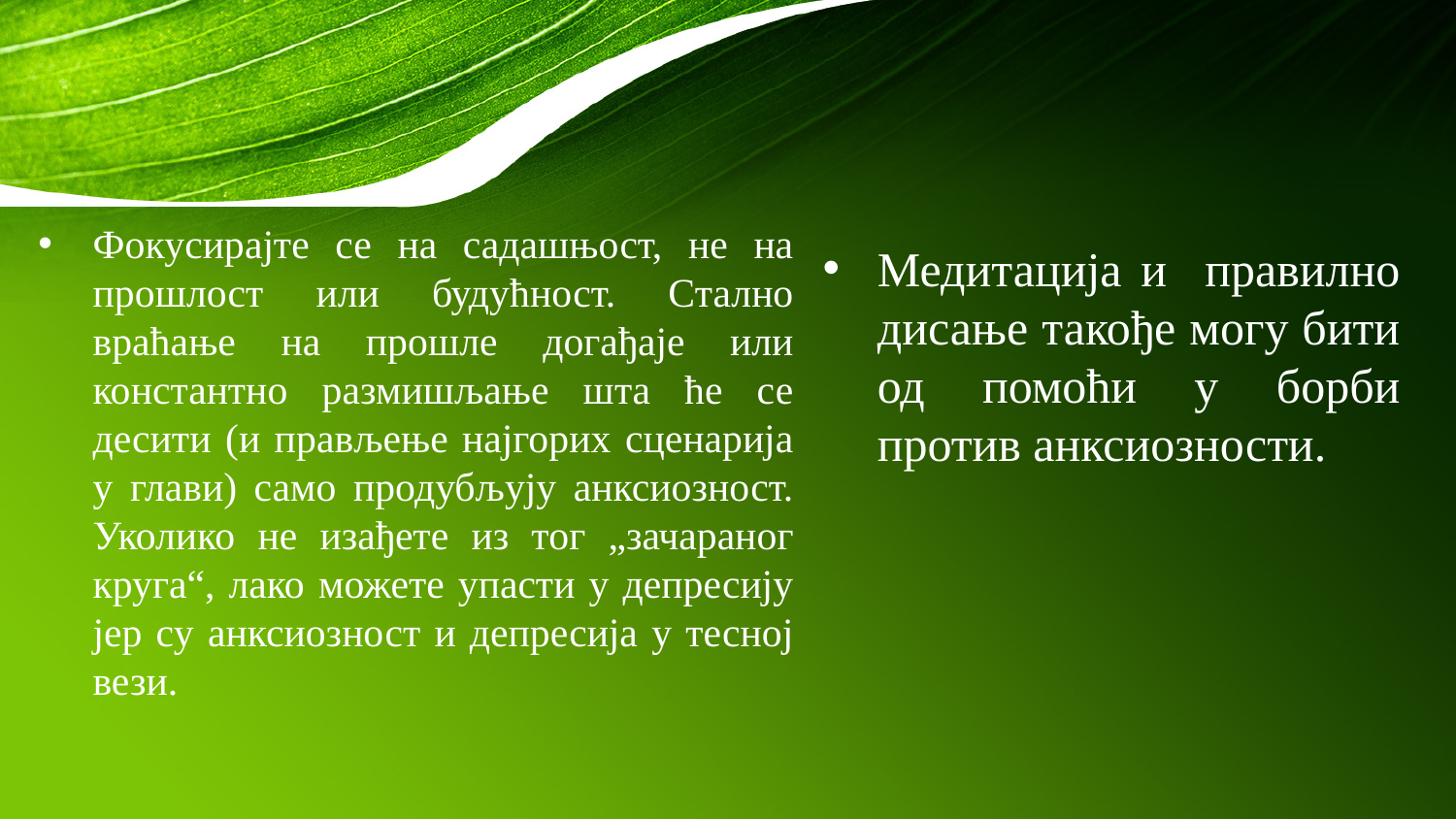

Фокусирајте се на садашњост, не на прошлост или будућност. Стално враћање на прошле догађаје или константно размишљање шта ће се десити (и прављење најгорих сценарија у глави) само продубљују анксиозност. Уколико не изађете из тог „зачараног круга“, лако можете упасти у депресију јер су анксиозност и депресија у тесној вези.
Медитација и  правилно дисање такође могу бити од помоћи у борби против анксиозности.